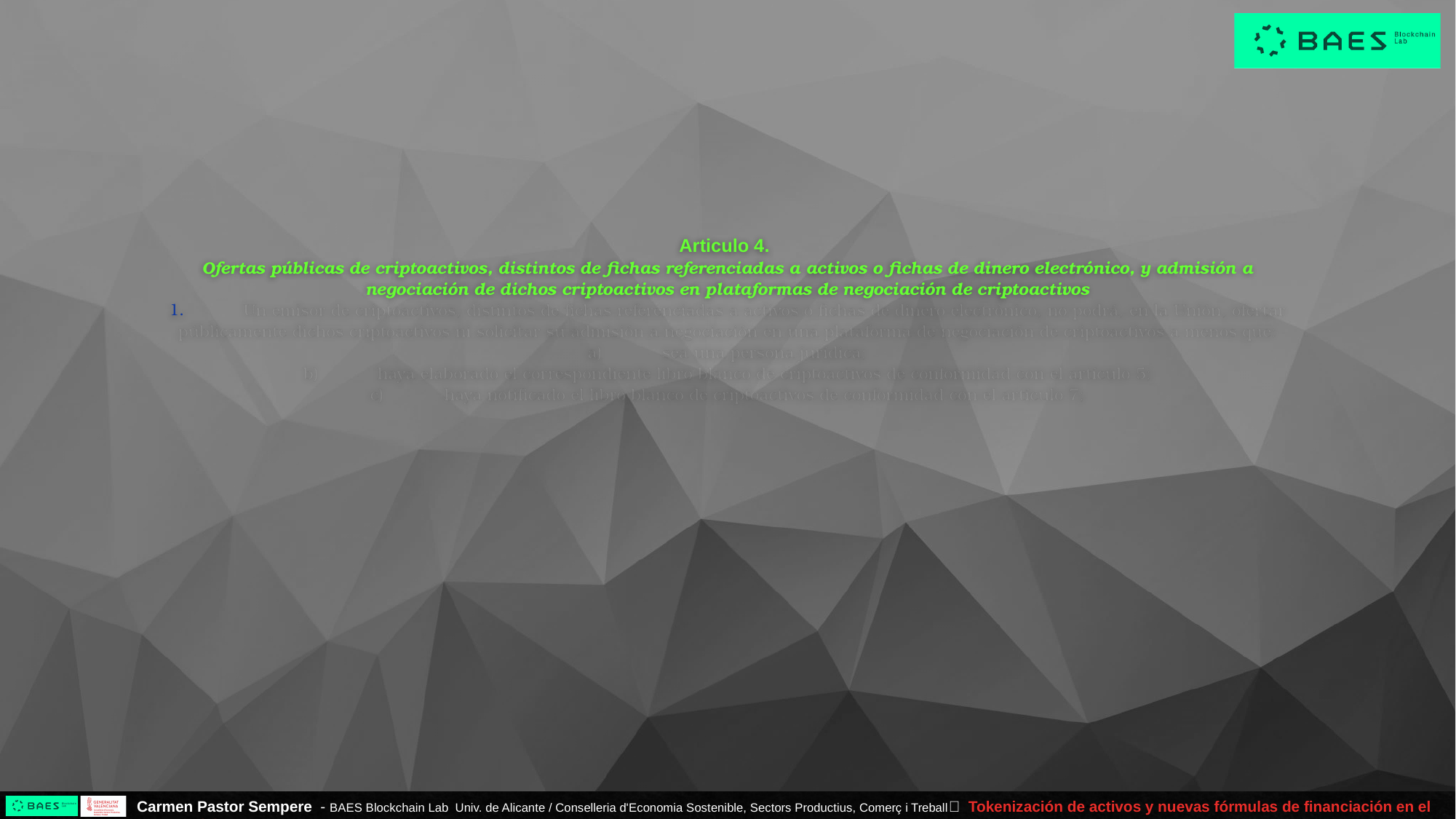

# Articulo 4. Ofertas públicas de criptoactivos, distintos de fichas referenciadas a activos o fichas de dinero electrónico, y admisión a negociación de dichos criptoactivos en plataformas de negociación de criptoactivos 1.	Un emisor de criptoactivos, distintos de fichas referenciadas a activos o fichas de dinero electrónico, no podrá, en la Unión, ofertar públicamente dichos criptoactivos ni solicitar su admisión a negociación en una plataforma de negociación de criptoactivos a menos que: a)	sea una persona jurídica; b)	haya elaborado el correspondiente libro blanco de criptoactivos de conformidad con el artículo 5; c)	haya notificado el libro blanco de criptoactivos de conformidad con el artículo 7;